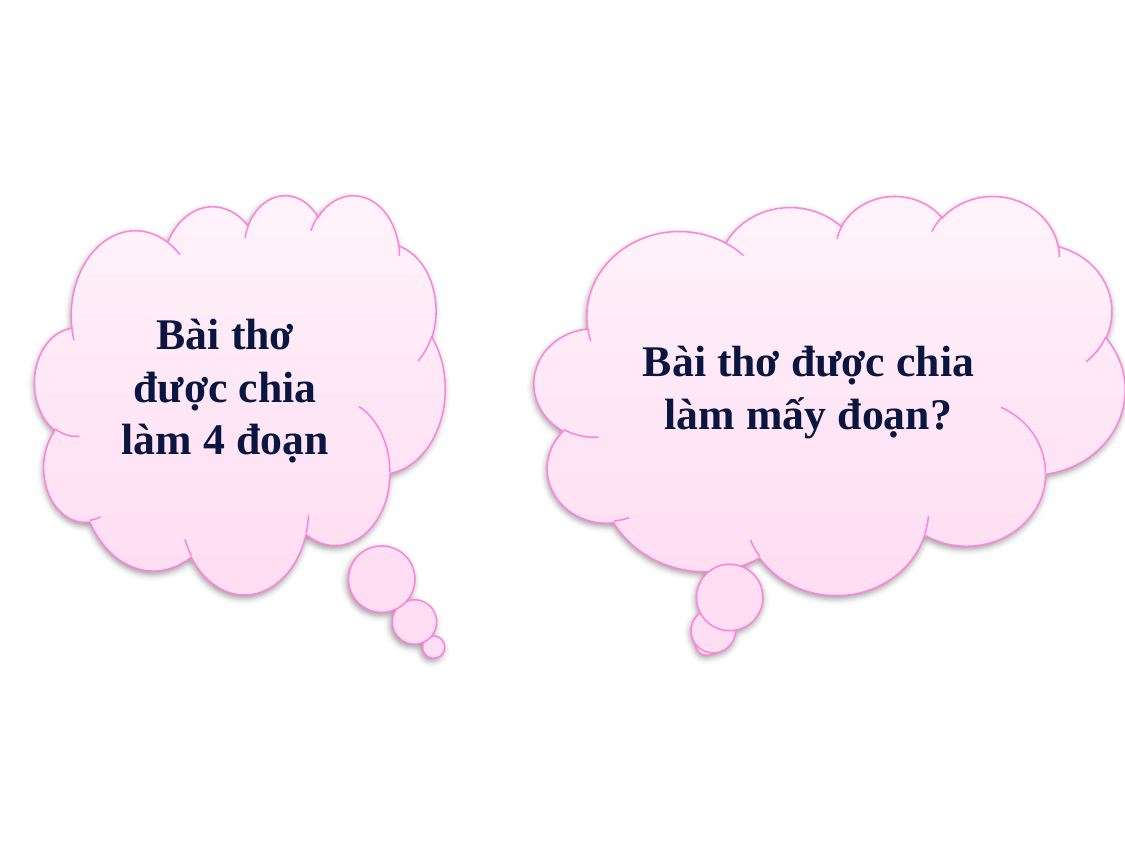

Bài thơ được chia làm 4 đoạn
Bài thơ được chia làm mấy đoạn?